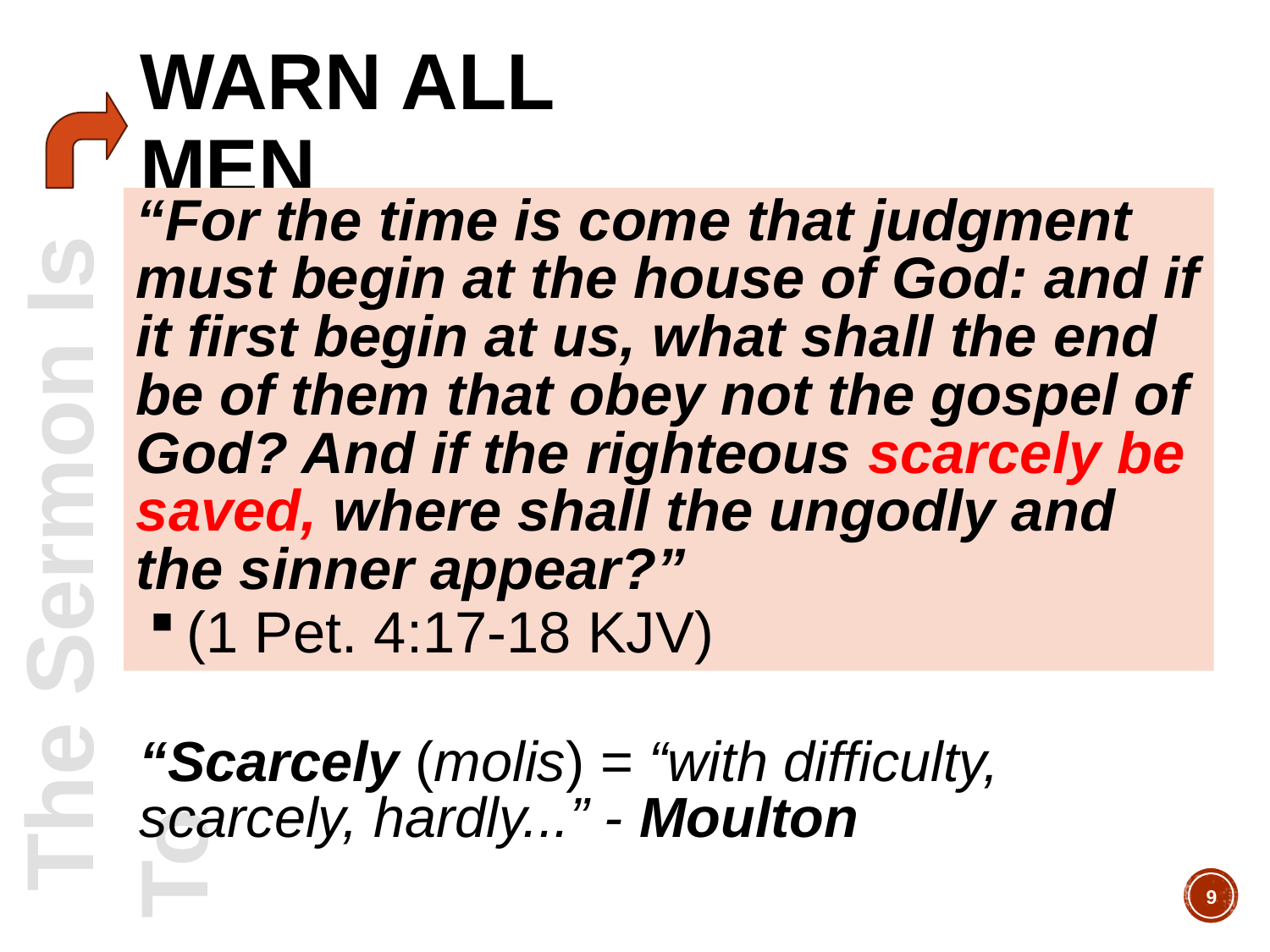

# Warn all men

“For the time is come that judgment must begin at the house of God: and if it first begin at us, what shall the end be of them that obey not the gospel of God? And if the righteous scarcely be saved, where shall the ungodly and the sinner appear?”
(1 Pet. 4:17-18 KJV)
 The Sermon Is To
“Scarcely (molis) = “with difficulty, scarcely, hardly...” - Moulton
9